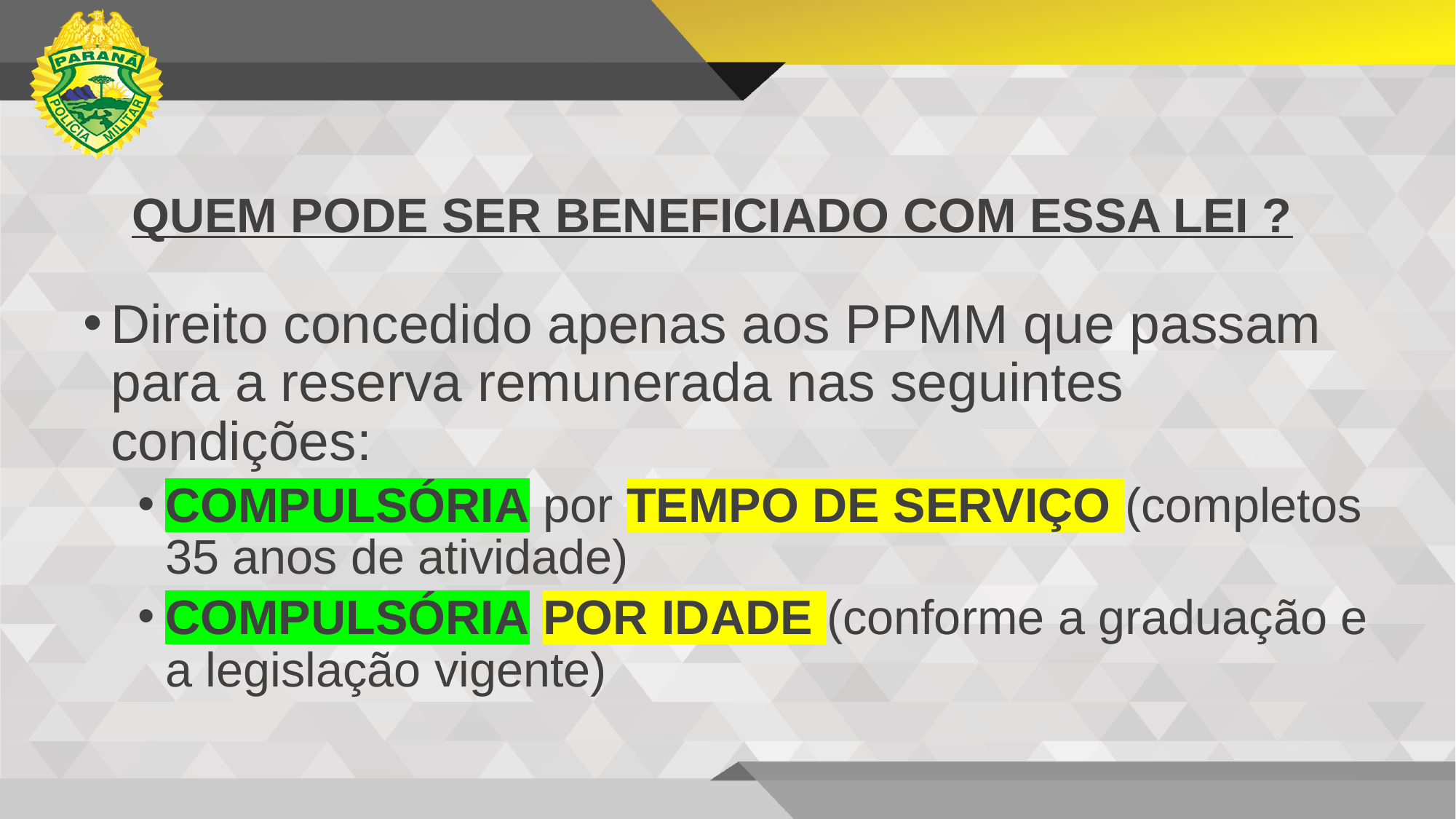

# QUEM PODE SER BENEFICIADO COM ESSA LEI ?
Direito concedido apenas aos PPMM que passam para a reserva remunerada nas seguintes condições:
COMPULSÓRIA por TEMPO DE SERVIÇO (completos 35 anos de atividade)
COMPULSÓRIA POR IDADE (conforme a graduação e a legislação vigente)